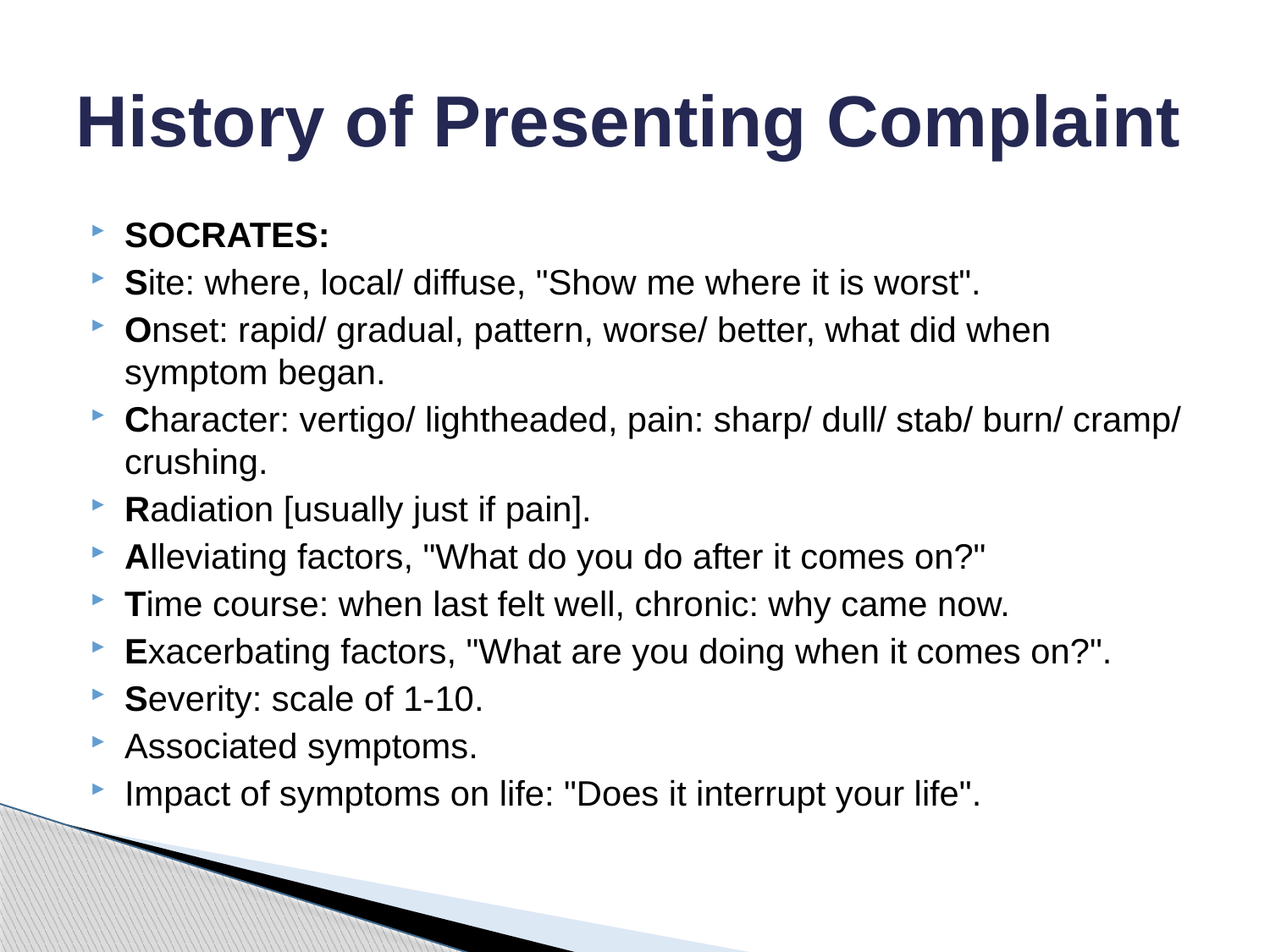

# History of Presenting Complaint
SOCRATES:
Site: where, local/ diffuse, "Show me where it is worst".
Onset: rapid/ gradual, pattern, worse/ better, what did when symptom began.
Character: vertigo/ lightheaded, pain: sharp/ dull/ stab/ burn/ cramp/ crushing.
Radiation [usually just if pain].
Alleviating factors, "What do you do after it comes on?"
Time course: when last felt well, chronic: why came now.
Exacerbating factors, "What are you doing when it comes on?".
Severity: scale of 1-10.
Associated symptoms.
Impact of symptoms on life: "Does it interrupt your life".